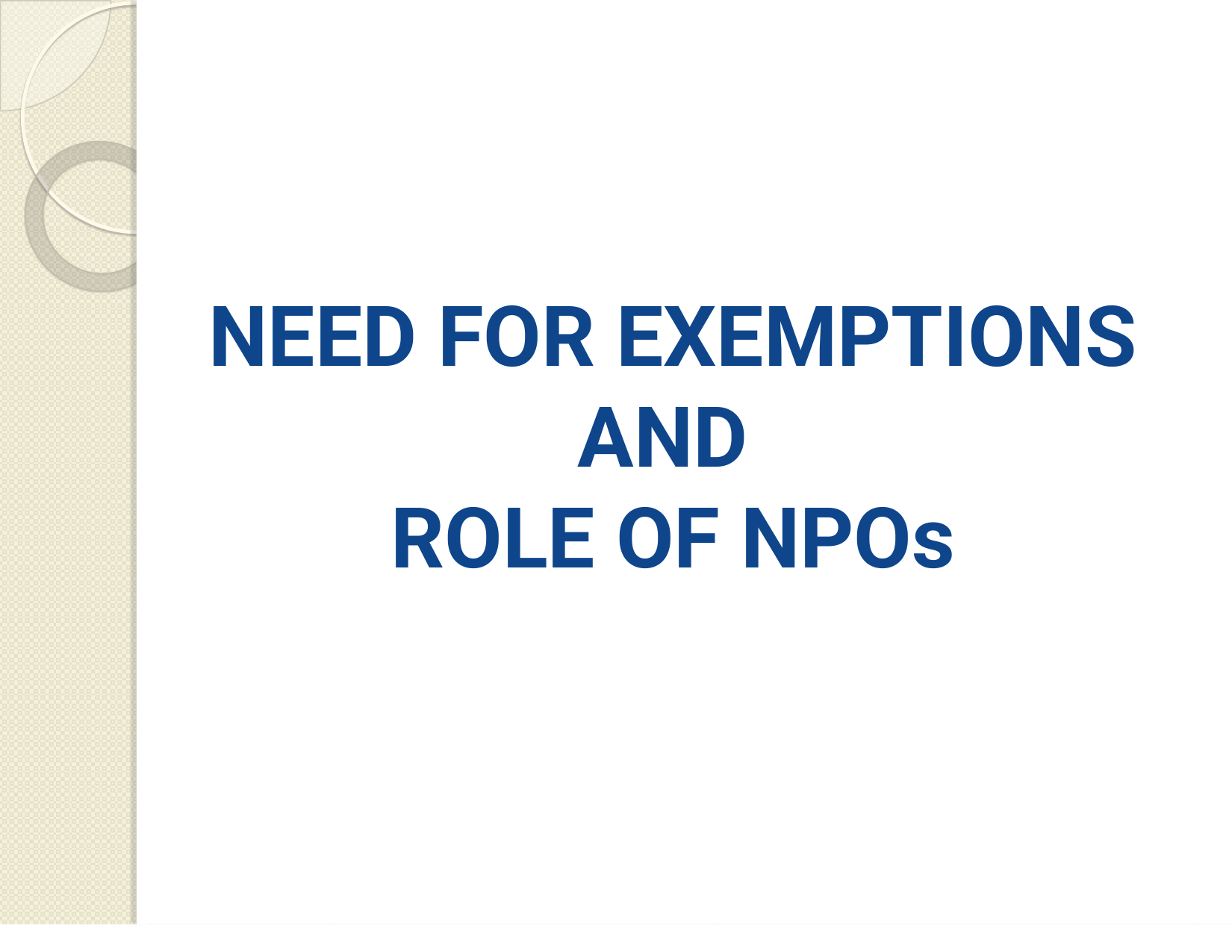

# NEED FOR EXEMPTIONS AND ROLE OF NPOs